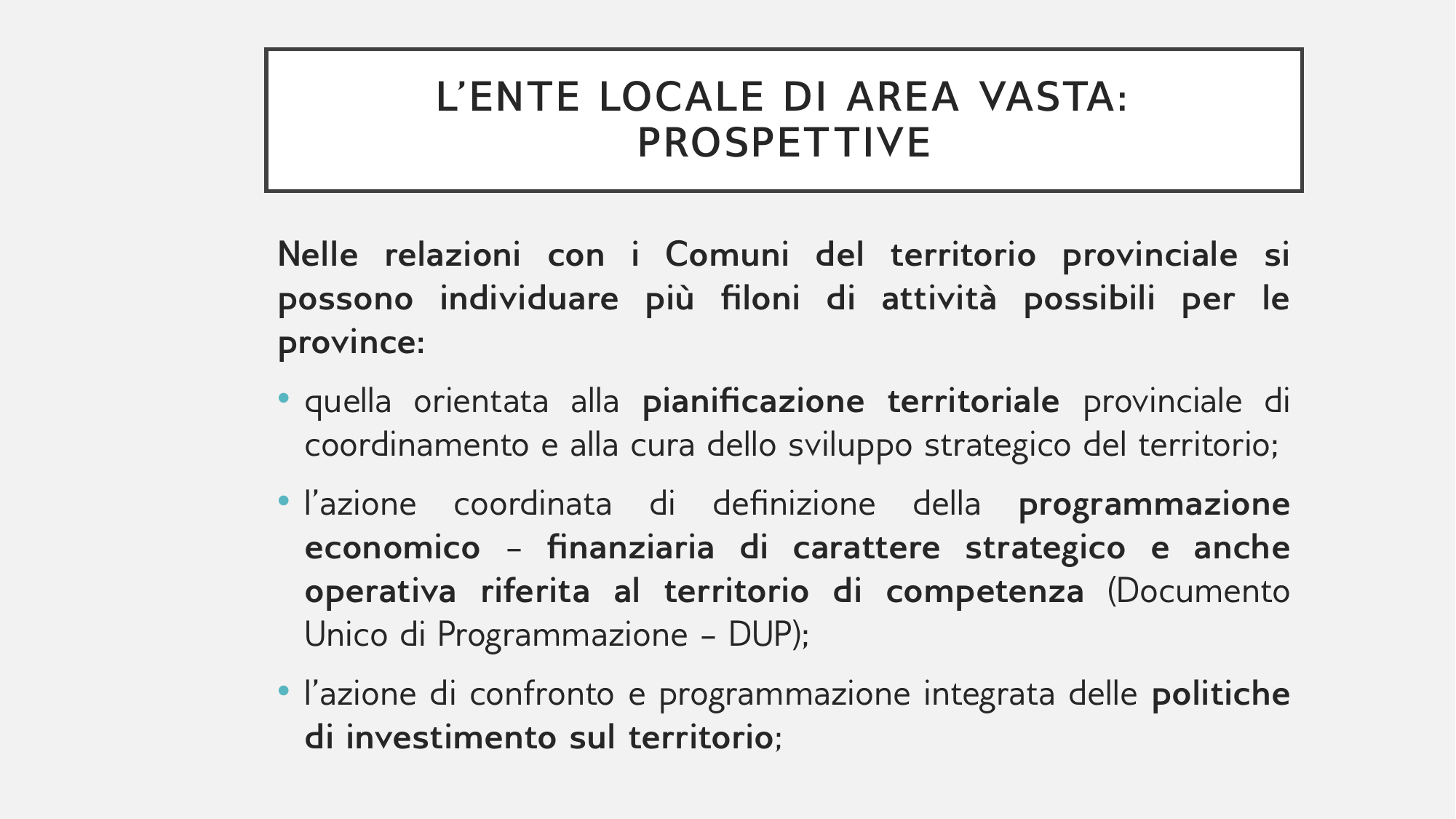

# L’ente locale di area vasta: prospettive
Nelle relazioni con i Comuni del territorio provinciale si possono individuare più filoni di attività possibili per le province:
quella orientata alla pianificazione territoriale provinciale di coordinamento e alla cura dello sviluppo strategico del territorio;
l’azione coordinata di definizione della programmazione economico – finanziaria di carattere strategico e anche operativa riferita al territorio di competenza (Documento Unico di Programmazione – DUP);
l’azione di confronto e programmazione integrata delle politiche di investimento sul territorio;